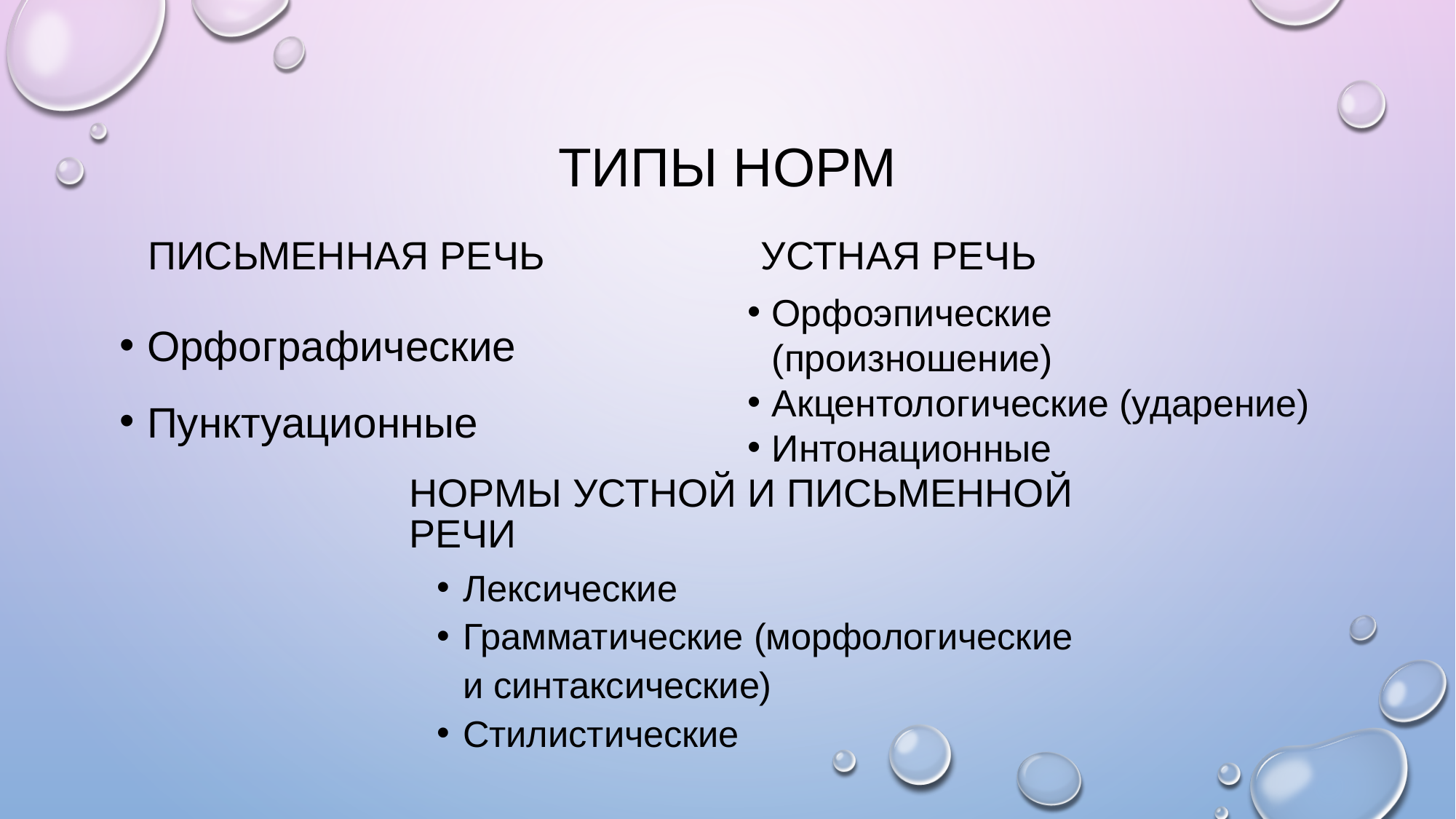

# Типы норм
Письменная речь
Устная речь
Орфоэпические (произношение)
Акцентологические (ударение)
Интонационные
Орфографические
Пунктуационные
Нормы устной и письменной речи
Лексические
Грамматические (морфологические и синтаксические)
Стилистические